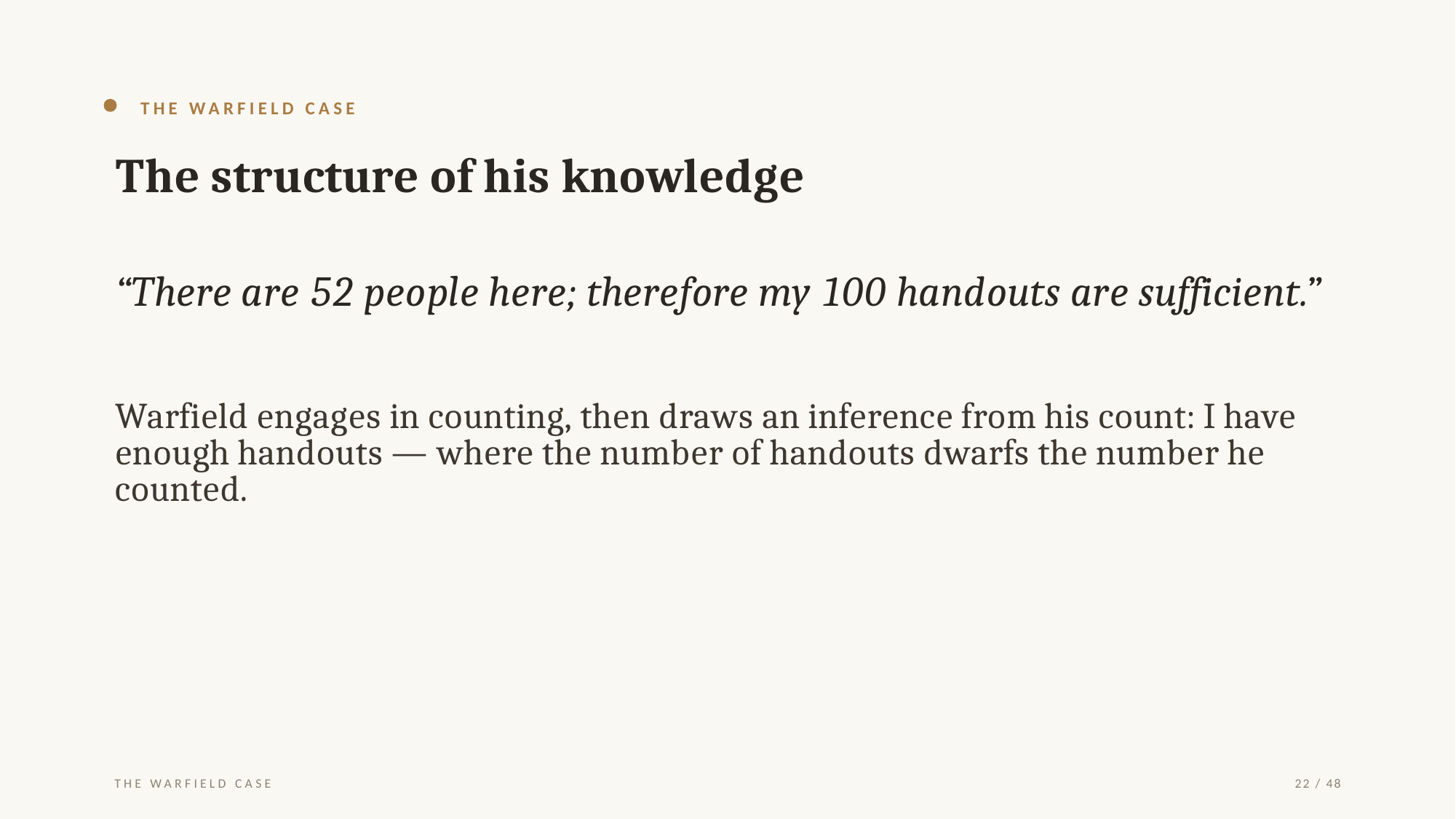

THE WARFIELD CASE

The structure of his knowledge
“There are 52 people here; therefore my 100 handouts are sufficient.”

Warfield engages in counting, then draws an inference from his count: I have enough handouts — where the number of handouts dwarfs the number he counted.
THE WARFIELD CASE
22 / 48